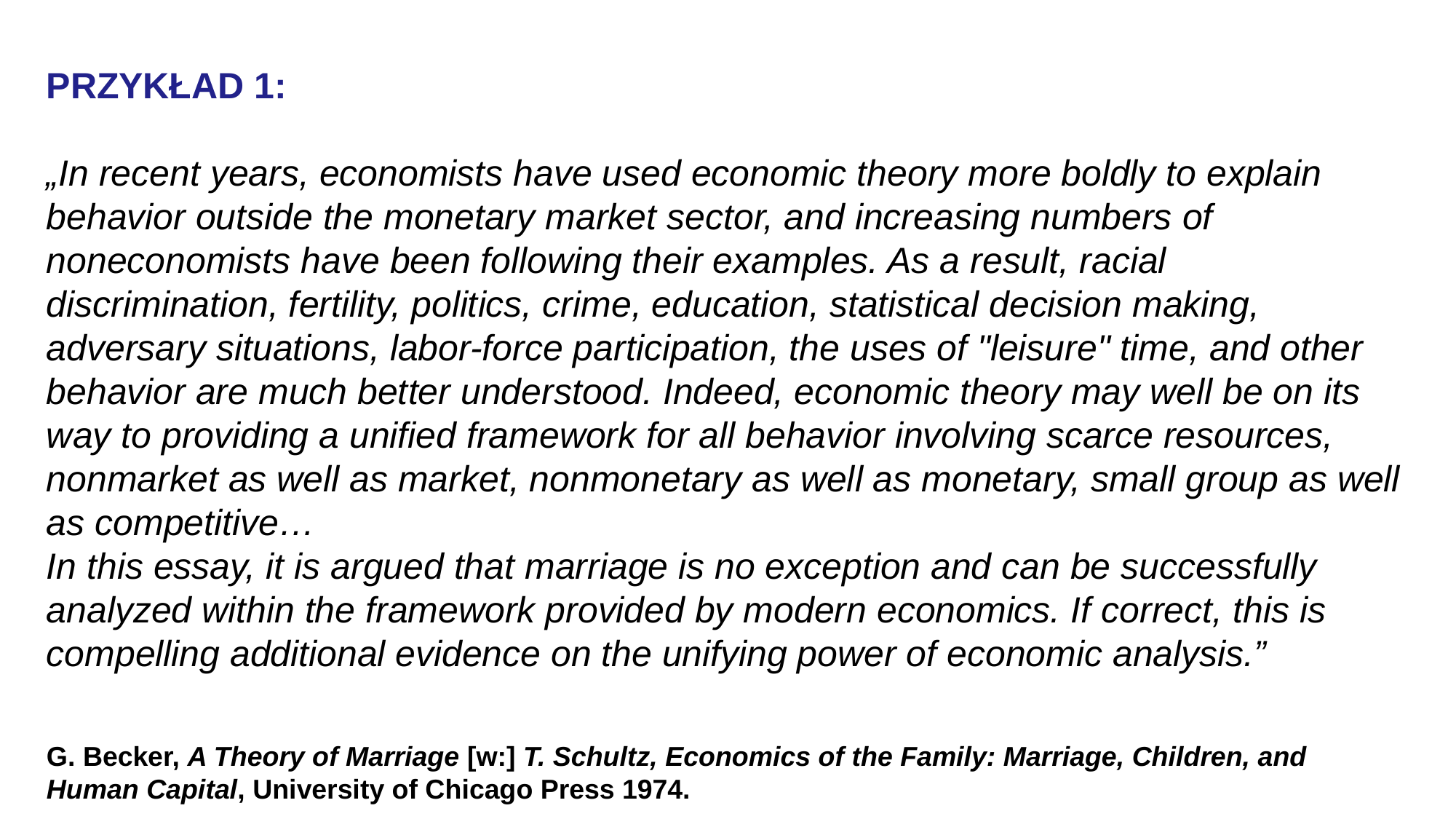

PRZYKŁAD 1:

„In recent years, economists have used economic theory more boldly to explain behavior outside the monetary market sector, and increasing numbers of noneconomists have been following their examples. As a result, racial discrimination, fertility, politics, crime, education, statistical decision making, adversary situations, labor-force participation, the uses of "leisure" time, and other behavior are much better understood. Indeed, economic theory may well be on its way to providing a unified framework for all behavior involving scarce resources, nonmarket as well as market, nonmonetary as well as monetary, small group as well as competitive…
In this essay, it is argued that marriage is no exception and can be successfully analyzed within the framework provided by modern economics. If correct, this is compelling additional evidence on the unifying power of economic analysis.”

G. Becker, A Theory of Marriage [w:] T. Schultz, Economics of the Family: Marriage, Children, and Human Capital, University of Chicago Press 1974.